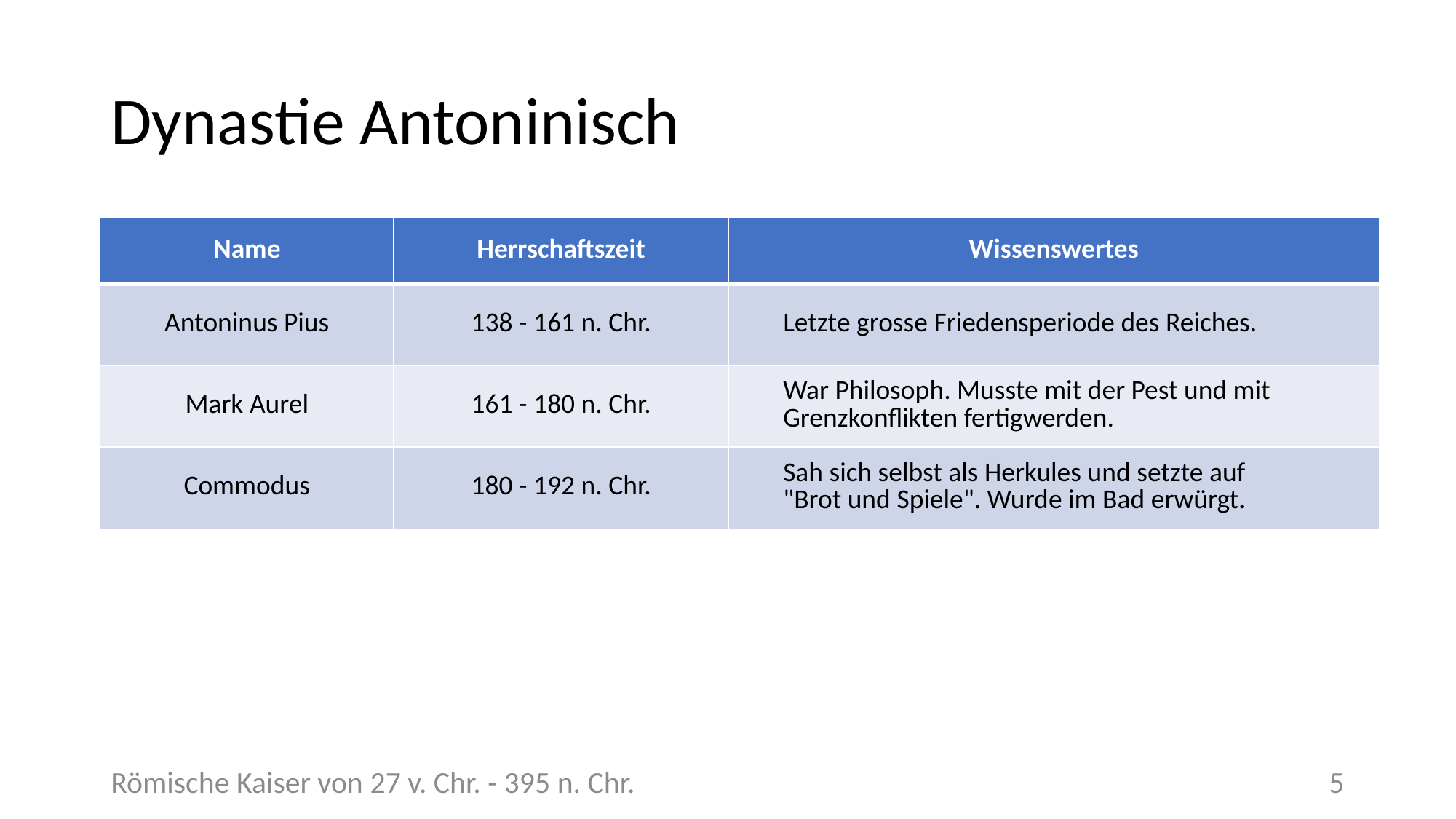

# Dynastie Antoninisch
| Name | Herrschaftszeit | Wissenswertes |
| --- | --- | --- |
| Antoninus Pius | 138 - 161 n. Chr. | Letzte grosse Friedensperiode des Reiches. |
| Mark Aurel | 161 - 180 n. Chr. | War Philosoph. Musste mit der Pest und mit Grenzkonflikten fertigwerden. |
| Commodus | 180 - 192 n. Chr. | Sah sich selbst als Herkules und setzte auf "Brot und Spiele". Wurde im Bad erwürgt. |
Römische Kaiser von 27 v. Chr. - 395 n. Chr.
5